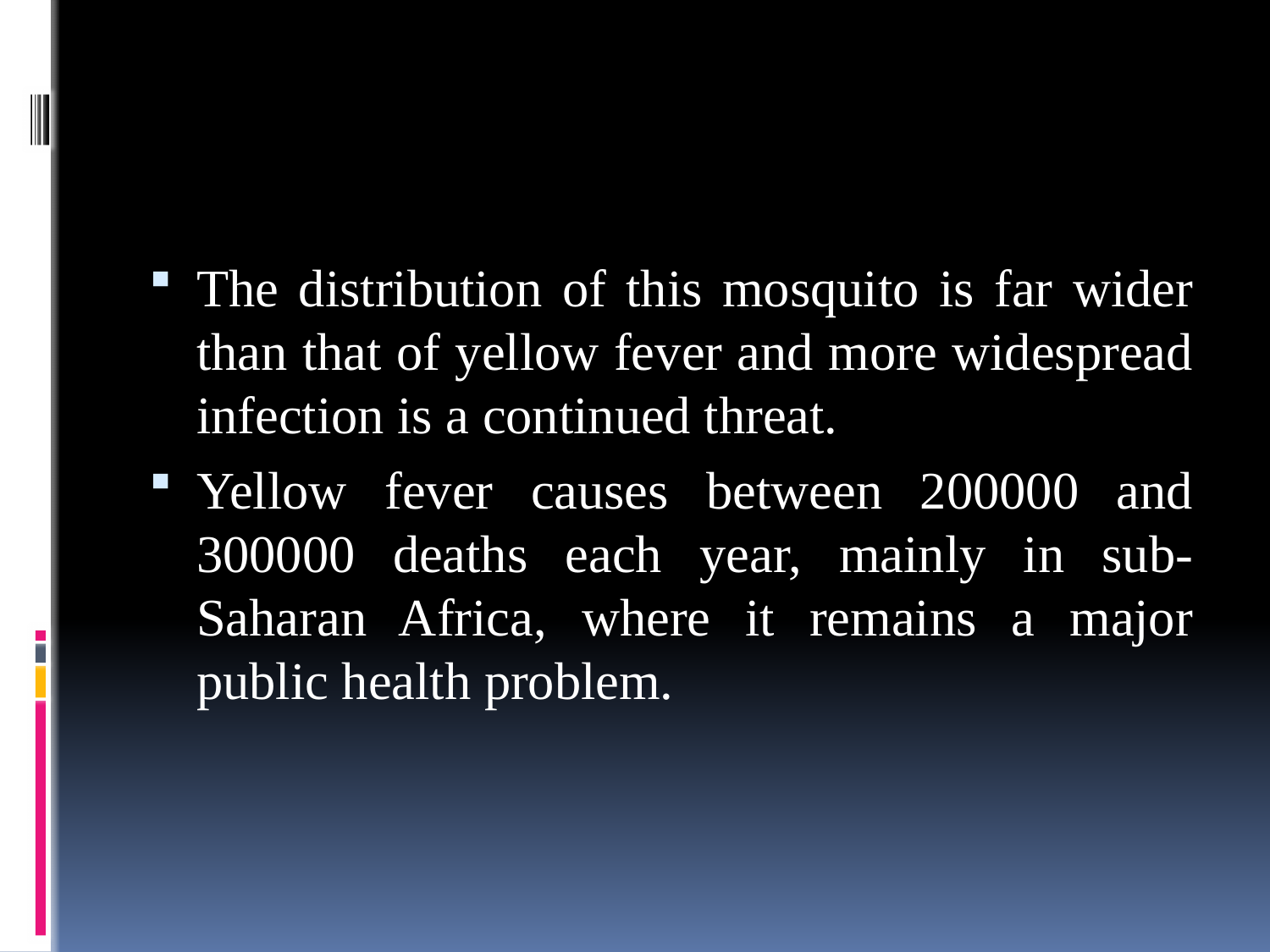

#
The distribution of this mosquito is far wider than that of yellow fever and more widespread infection is a continued threat.
Yellow fever causes between 200000 and 300000 deaths each year, mainly in sub-Saharan Africa, where it remains a major public health problem.